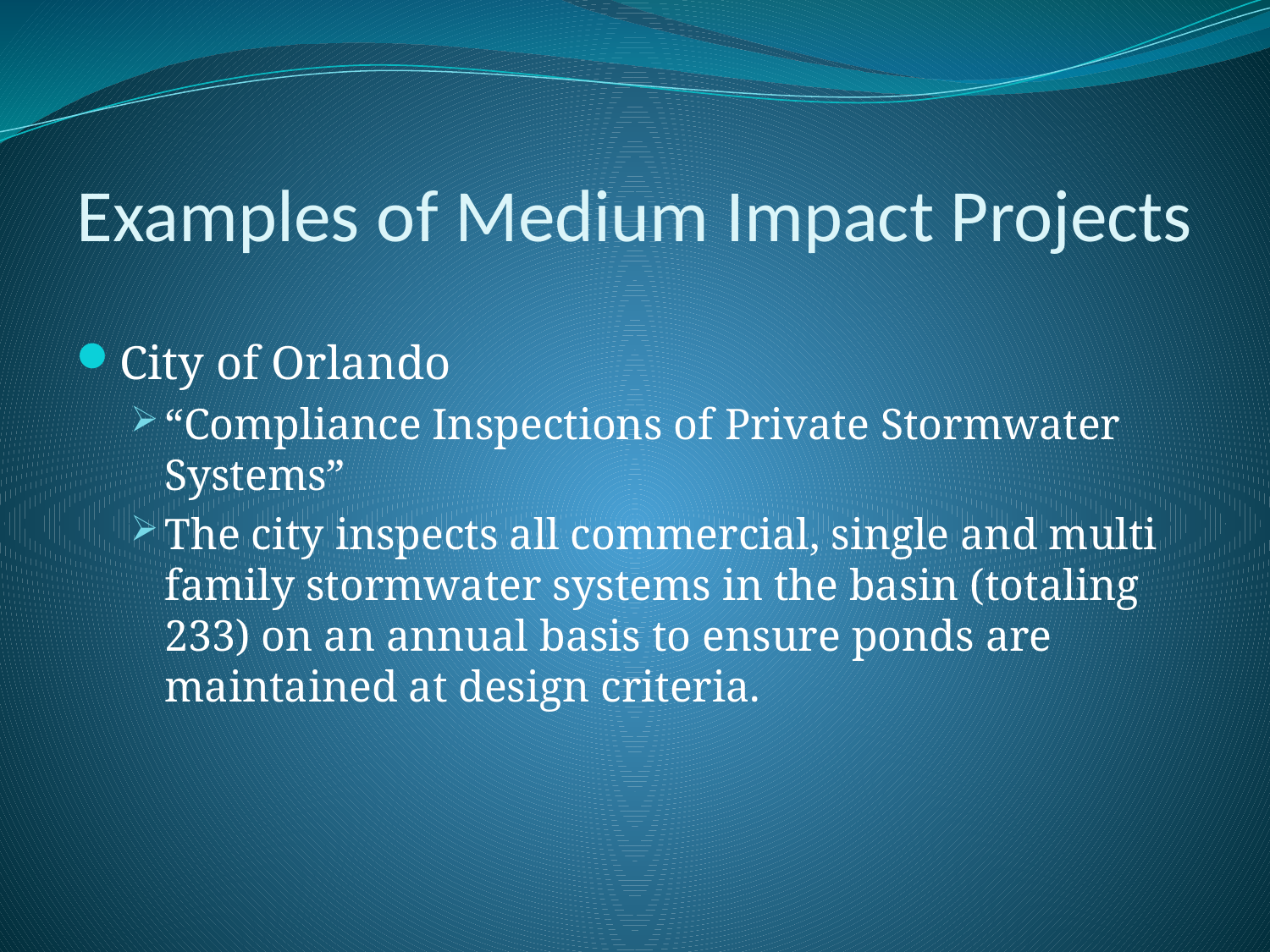

# Examples of Medium Impact Projects
City of Orlando
“Compliance Inspections of Private Stormwater Systems”
The city inspects all commercial, single and multi family stormwater systems in the basin (totaling 233) on an annual basis to ensure ponds are maintained at design criteria.